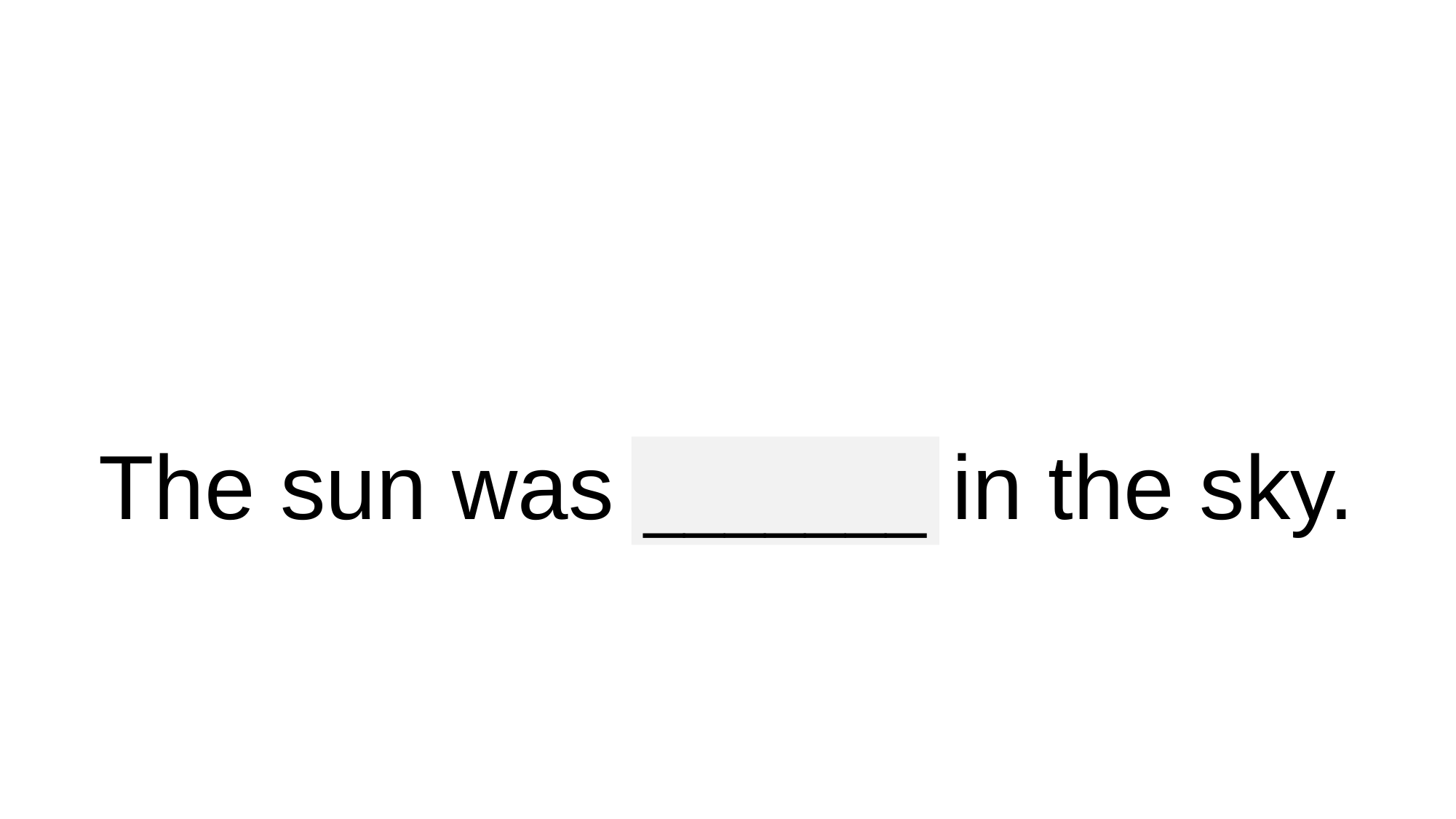

# The sun was shining in the sky.
_______